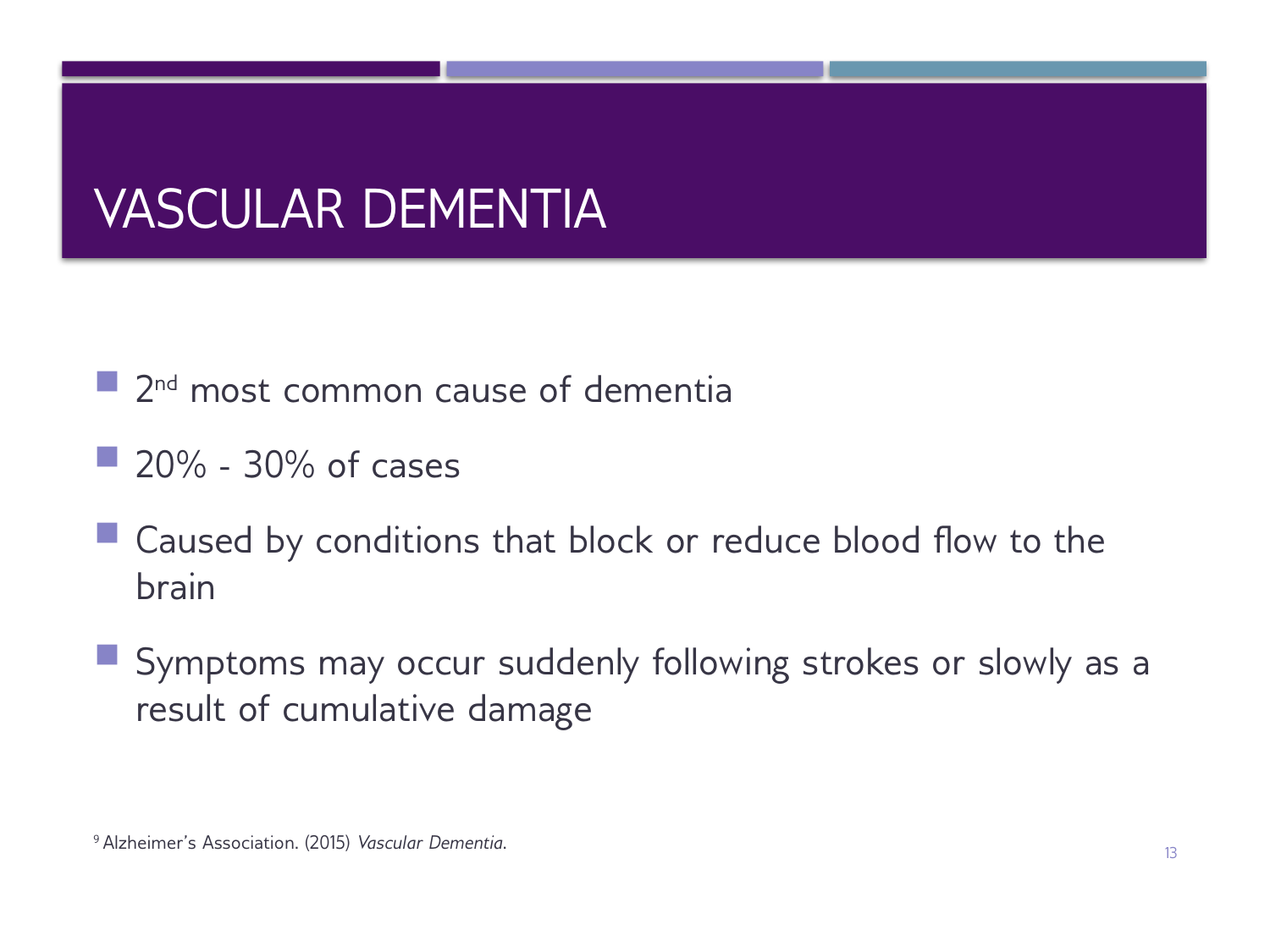

# Vascular Dementia
2nd most common cause of dementia
20% - 30% of cases
Caused by conditions that block or reduce blood flow to the brain
Symptoms may occur suddenly following strokes or slowly as a result of cumulative damage

9 Alzheimer’s Association. (2015) Vascular Dementia.

13